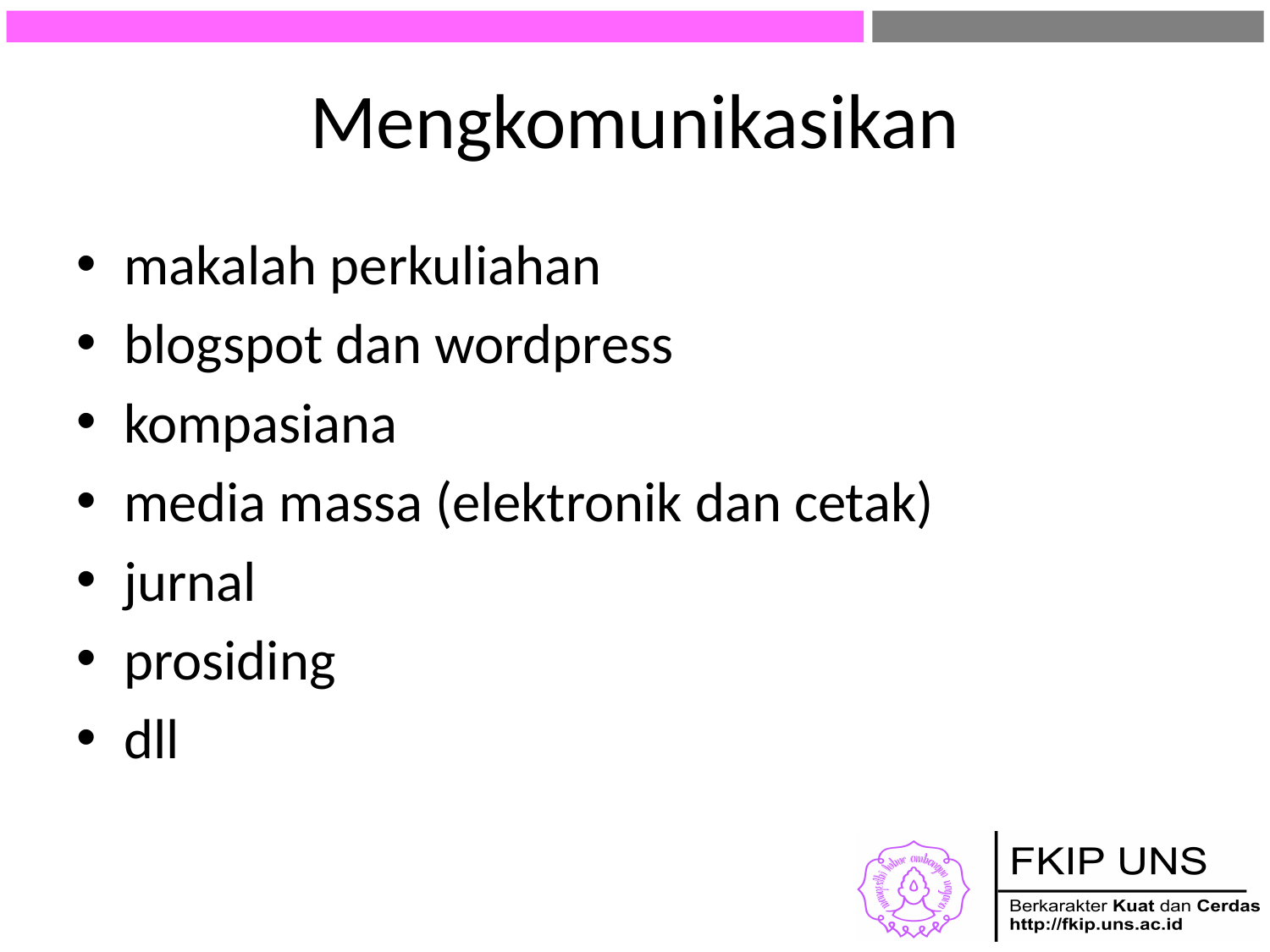

# Mengkomunikasikan
makalah perkuliahan
blogspot dan wordpress
kompasiana
media massa (elektronik dan cetak)
jurnal
prosiding
dll